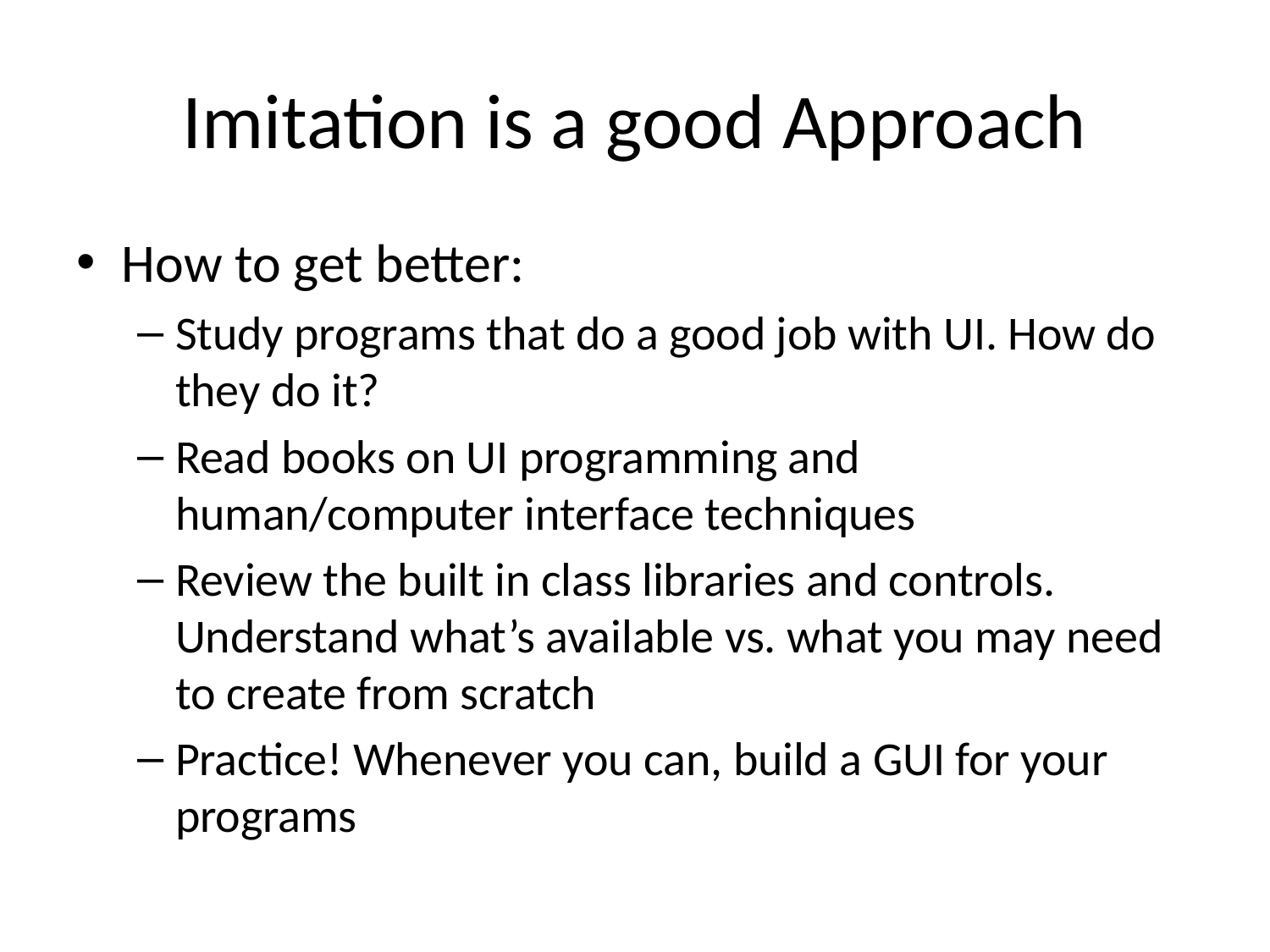

# Imitation is a good Approach
How to get better:
Study programs that do a good job with UI. How do they do it?
Read books on UI programming and human/computer interface techniques
Review the built in class libraries and controls. Understand what’s available vs. what you may need to create from scratch
Practice! Whenever you can, build a GUI for your programs